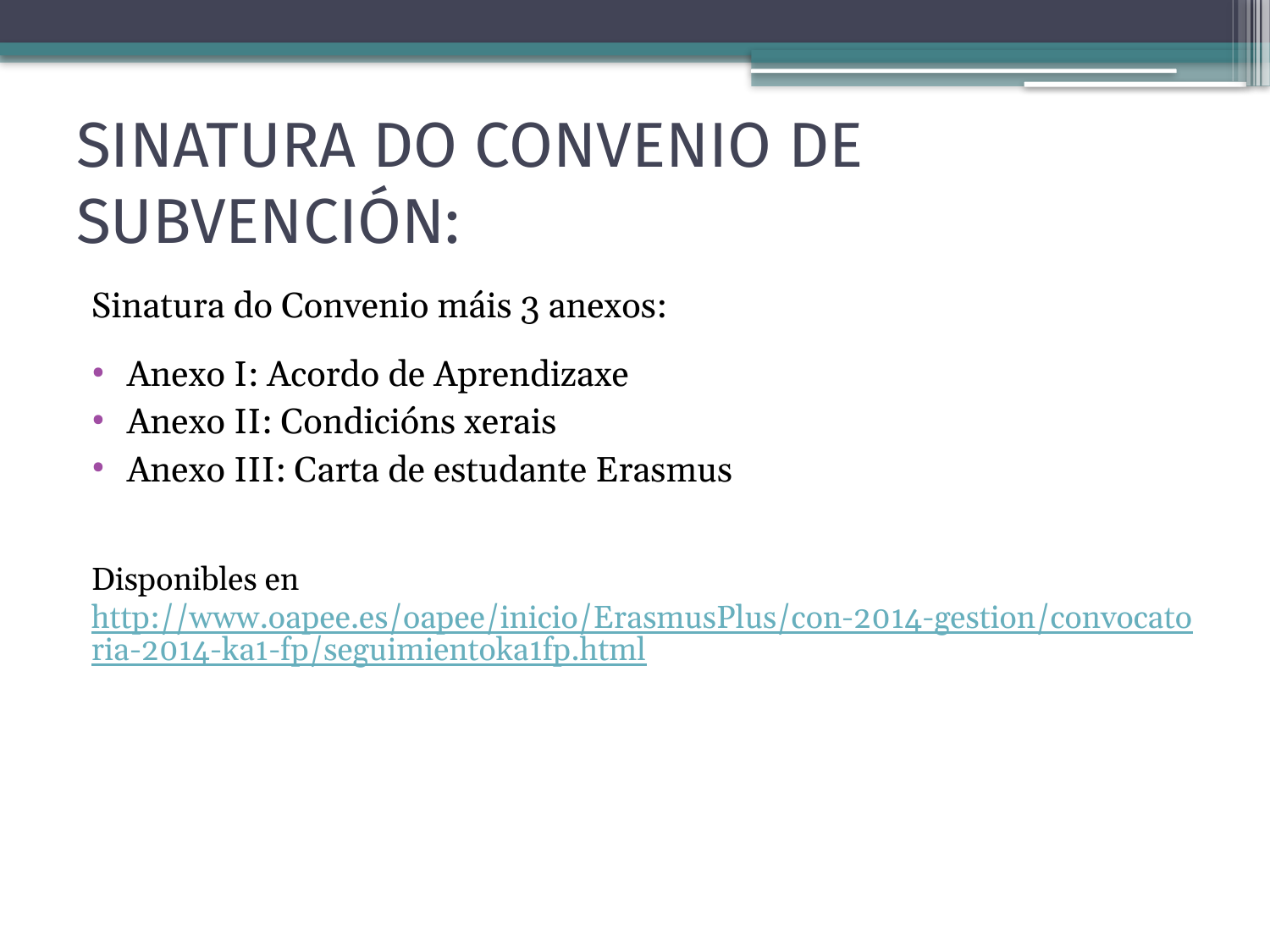

SINATURA DO CONVENIO DE SUBVENCIÓN:
Sinatura do Convenio máis 3 anexos:
Anexo I: Acordo de Aprendizaxe
Anexo II: Condicións xerais
Anexo III: Carta de estudante Erasmus

Disponibles en http://www.oapee.es/oapee/inicio/ErasmusPlus/con-2014-gestion/convocatoria-2014-ka1-fp/seguimientoka1fp.html